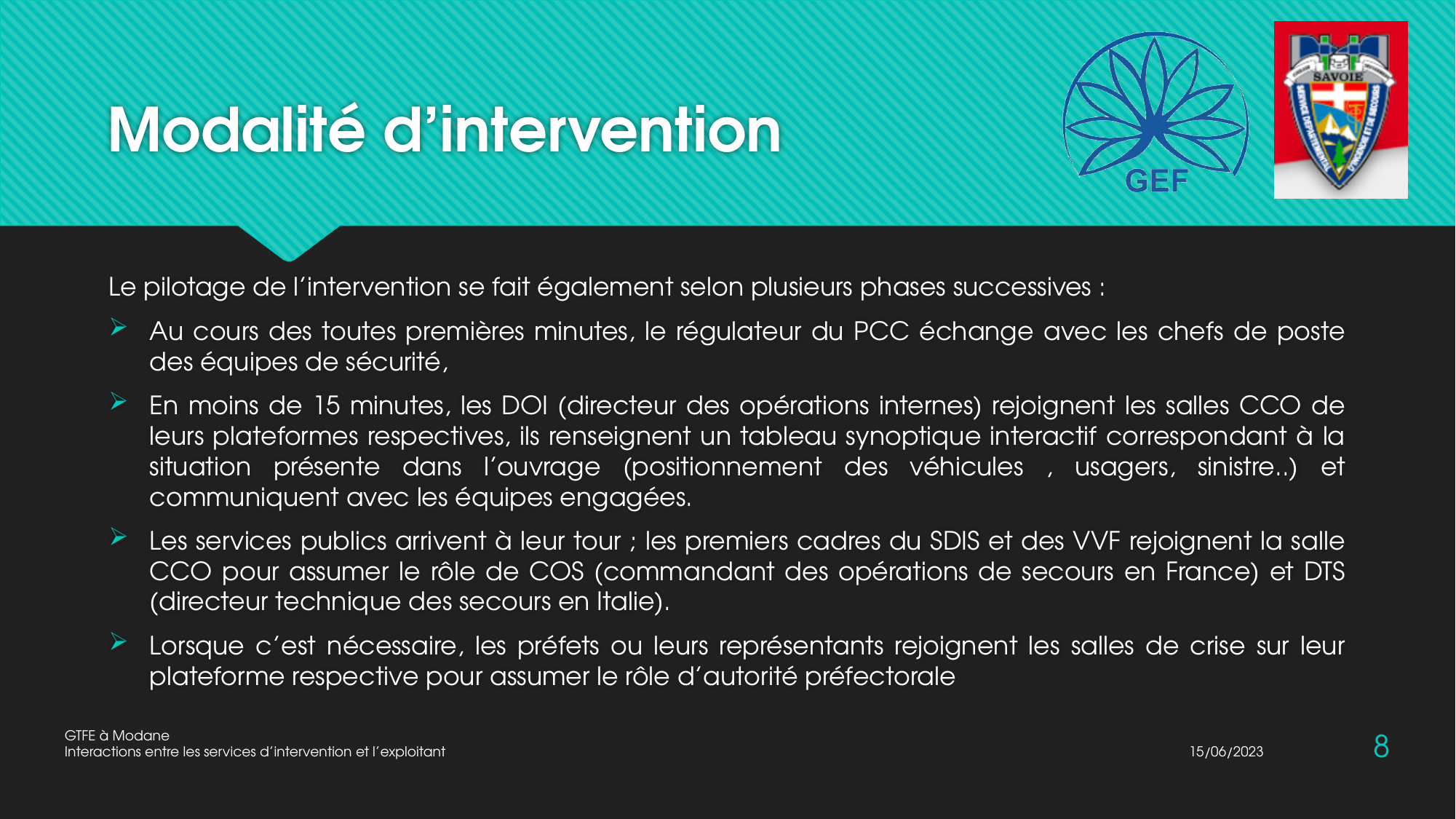

# Modalité d’intervention
Le pilotage de l’intervention se fait également selon plusieurs phases successives :
Au cours des toutes premières minutes, le régulateur du PCC échange avec les chefs de poste des équipes de sécurité,
En moins de 15 minutes, les DOI (directeur des opérations internes) rejoignent les salles CCO de leurs plateformes respectives, ils renseignent un tableau synoptique interactif correspondant à la situation présente dans l’ouvrage (positionnement des véhicules , usagers, sinistre..) et communiquent avec les équipes engagées.
Les services publics arrivent à leur tour ; les premiers cadres du SDIS et des VVF rejoignent la salle CCO pour assumer le rôle de COS (commandant des opérations de secours en France) et DTS (directeur technique des secours en Italie).
Lorsque c’est nécessaire, les préfets ou leurs représentants rejoignent les salles de crise sur leur plateforme respective pour assumer le rôle d’autorité préfectorale

8
GTFE à Modane
Interactions entre les services d’intervention et l’exploitant
15/06/2023